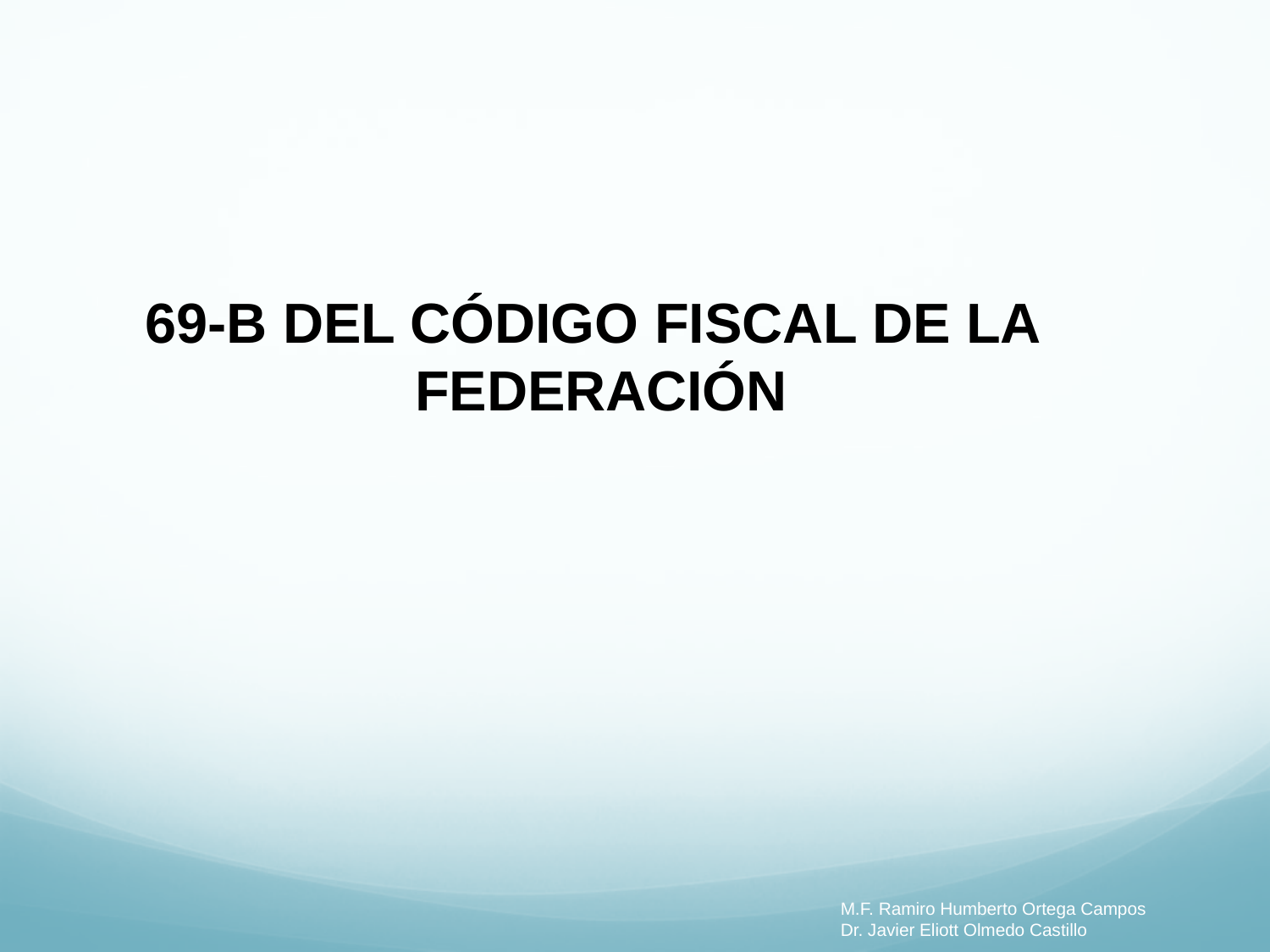

69-B DEL CÓDIGO FISCAL DE LA
FEDERACIÓN

M.F. Ramiro Humberto Ortega Campos
Dr. Javier Eliott Olmedo Castillo